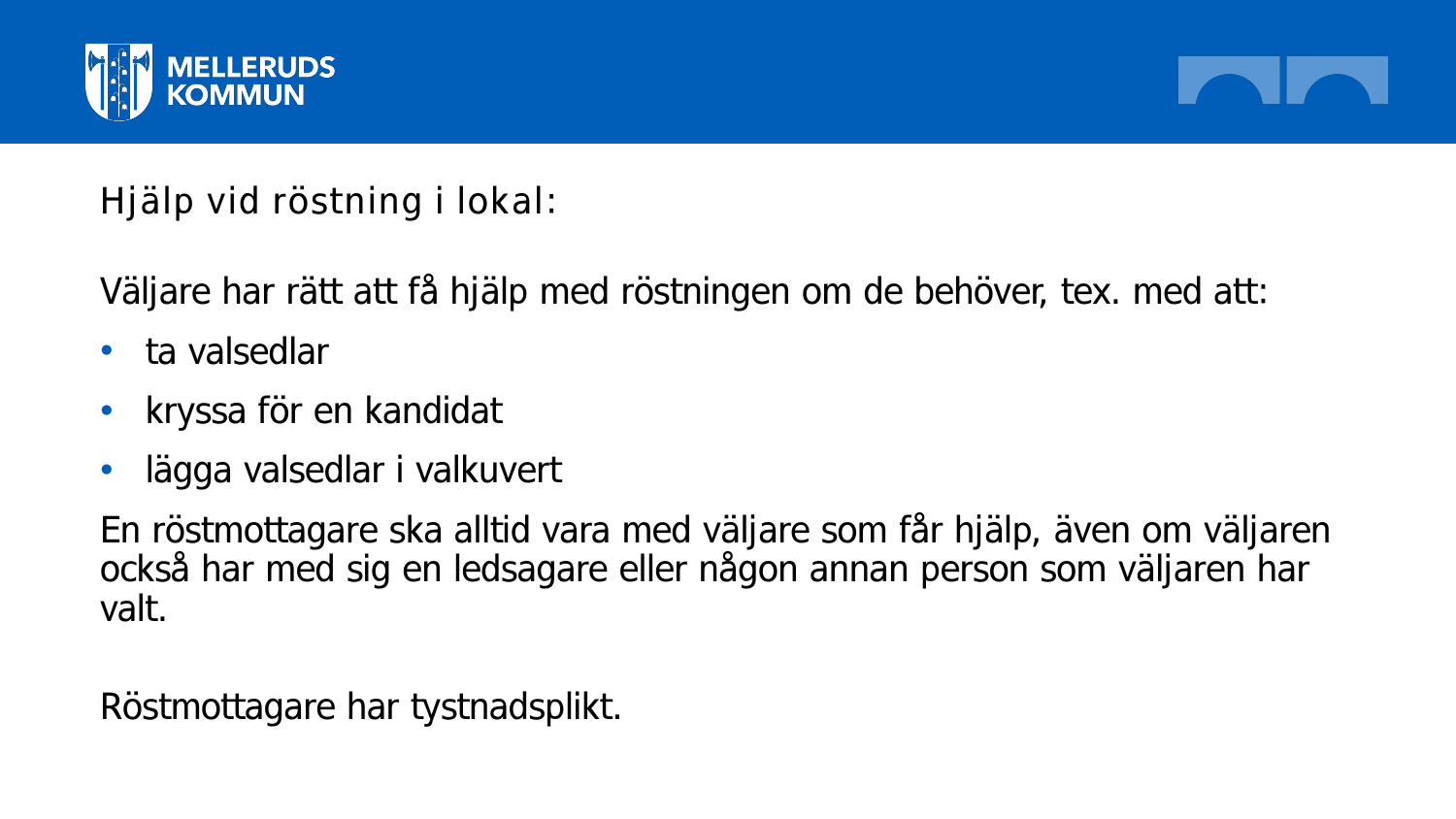

# Hjälp vid röstning i lokal:
Väljare har rätt att få hjälp med röstningen om de behöver, tex. med att:
ta valsedlar
kryssa för en kandidat
lägga valsedlar i valkuvert
En röstmottagare ska alltid vara med väljare som får hjälp, även om väljaren också har med sig en ledsagare eller någon annan person som väljaren har valt.
Röstmottagare har tystnadsplikt.